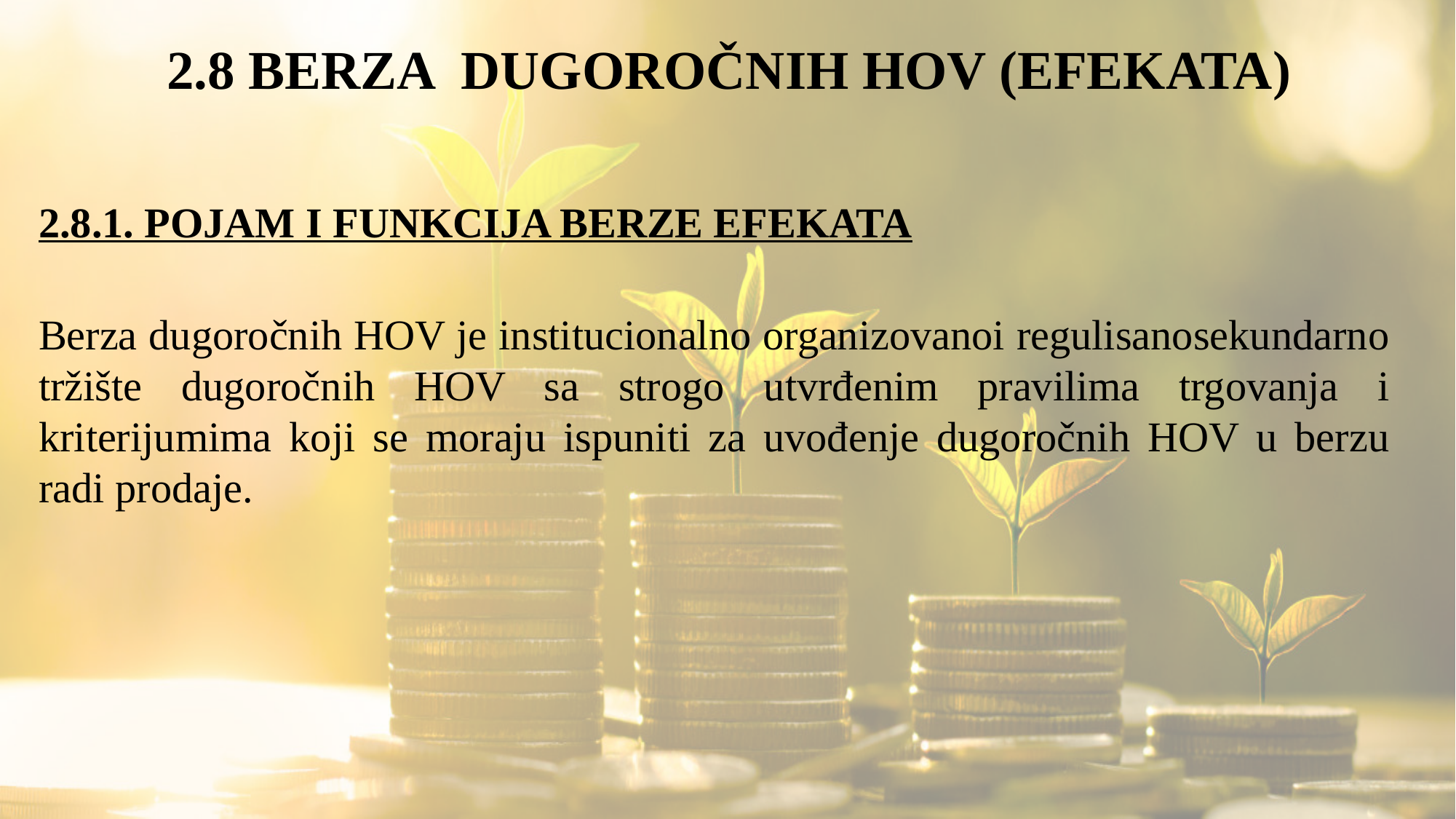

# 2.8 BERZA  DUGOROČNIH HOV (EFEKATA)
2.8.1. POJAM I FUNKCIJA BERZE EFEKATA
Berza dugoročnih HOV je institucionalno organizovanoi regulisanosekundarno tržište dugoročnih HOV sa strogo utvrđenim pravilima trgovanja i kriterijumima koji se moraju ispuniti za uvođenje dugoročnih HOV u berzu radi prodaje.